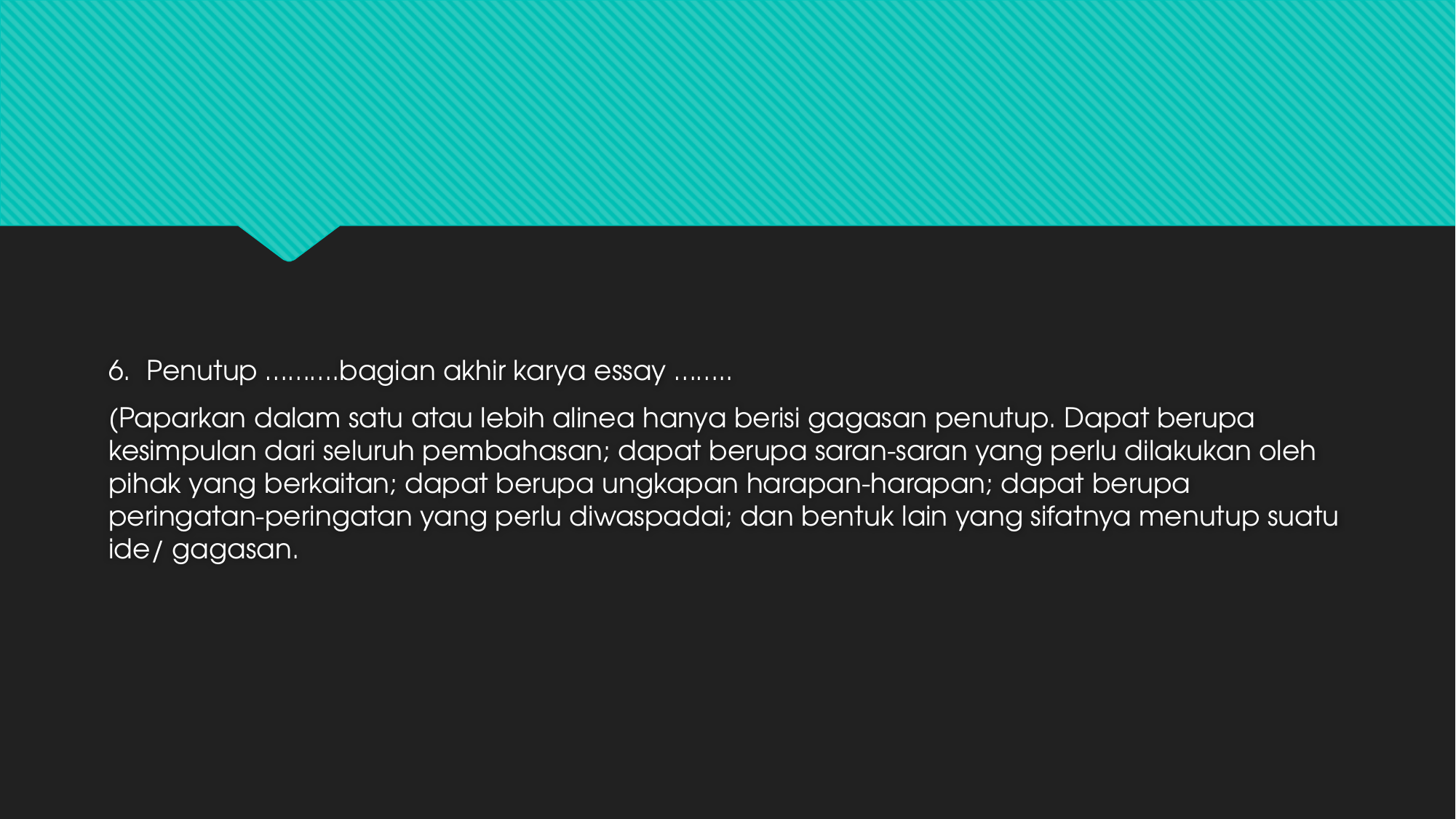

#
6.  Penutup ……….bagian akhir karya essay ……..
(Paparkan dalam satu atau lebih alinea hanya berisi gagasan penutup. Dapat berupa kesimpulan dari seluruh pembahasan; dapat berupa saran-saran yang perlu dilakukan oleh pihak yang berkaitan; dapat berupa ungkapan harapan-harapan; dapat berupa peringatan-peringatan yang perlu diwaspadai; dan bentuk lain yang sifatnya menutup suatu ide/ gagasan.